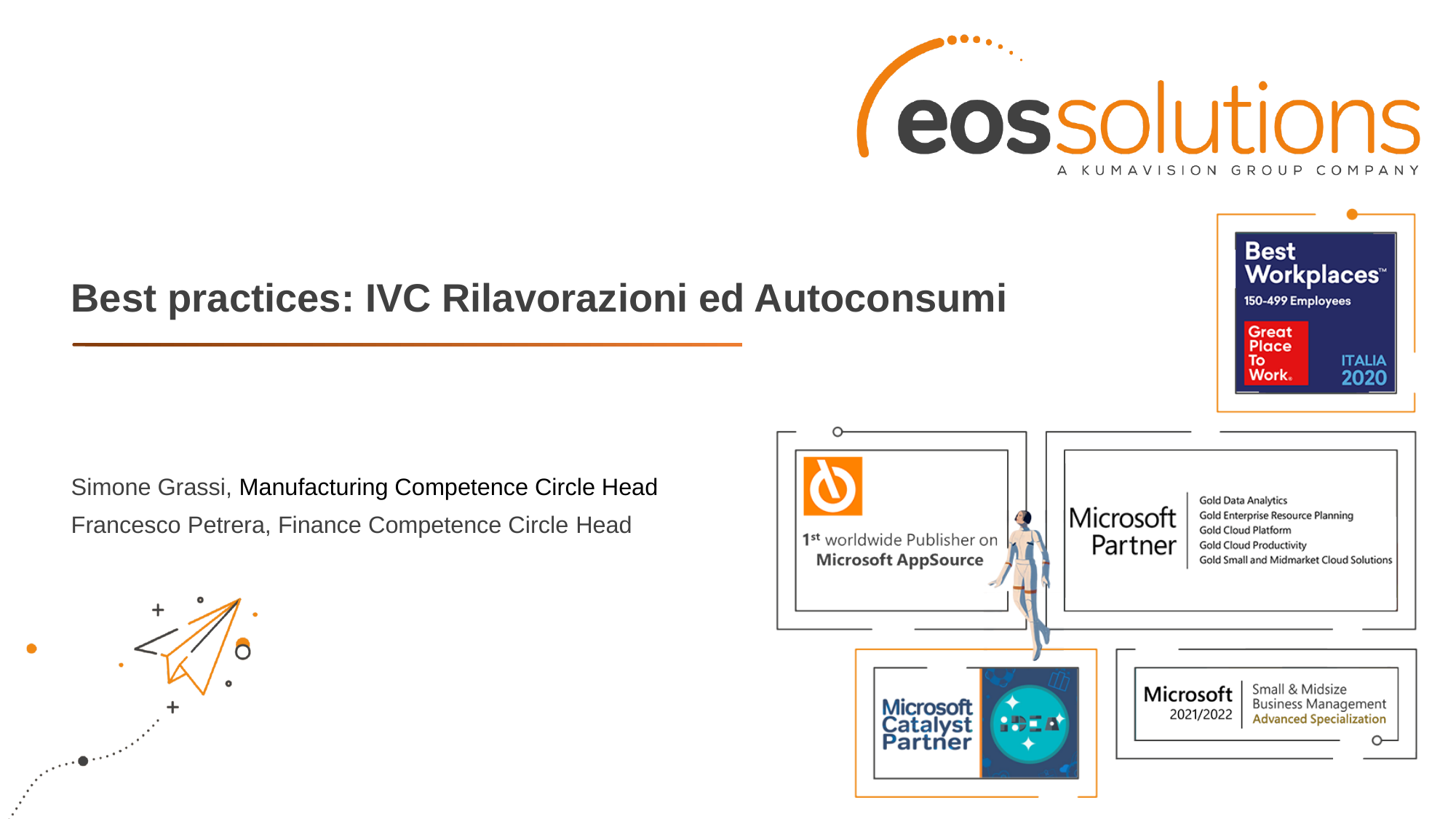

# Best practices: IVC Rilavorazioni ed Autoconsumi

Simone Grassi, Manufacturing Competence Circle Head
Francesco Petrera, Finance Competence Circle Head